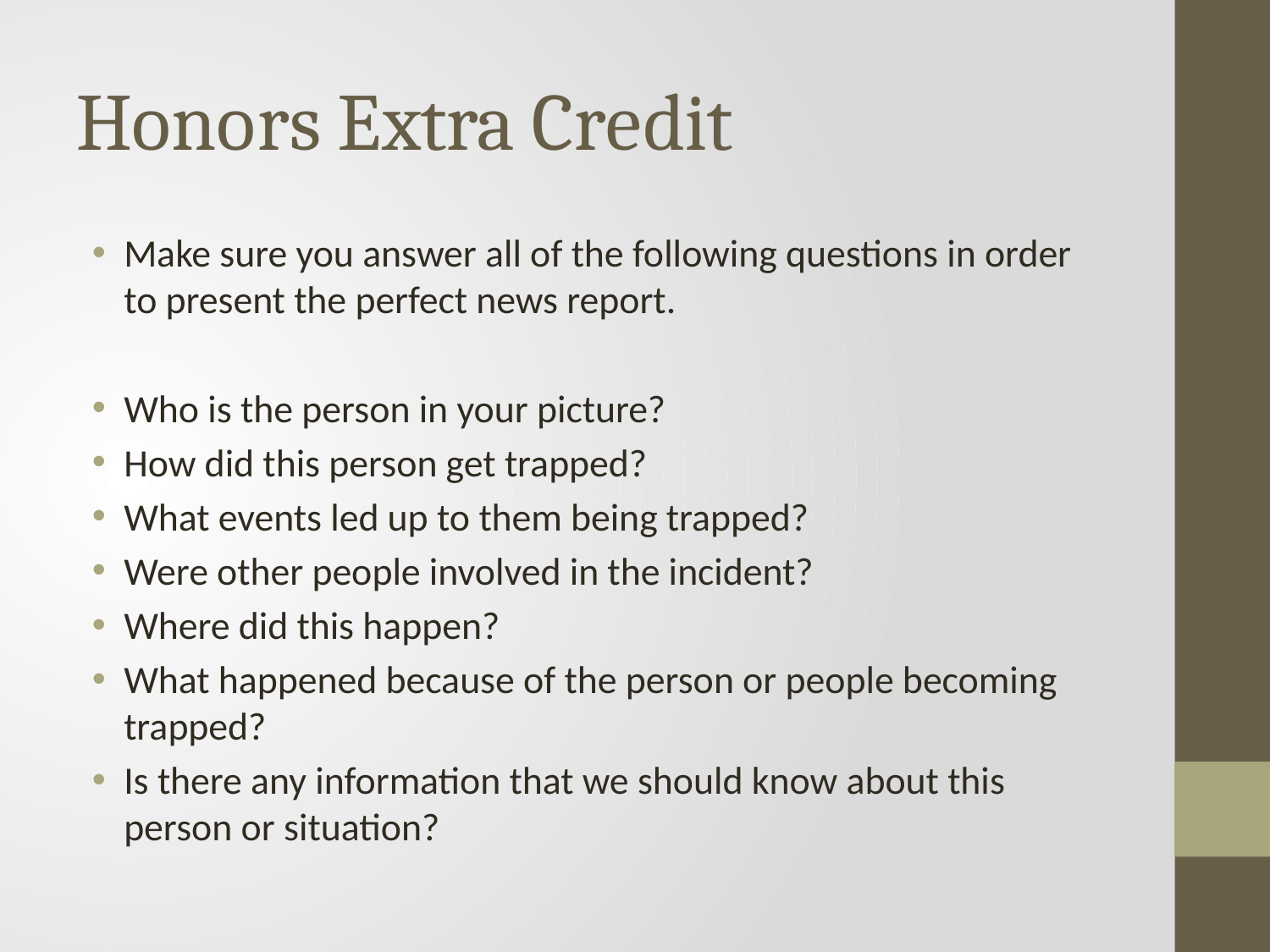

# Honors Extra Credit
Make sure you answer all of the following questions in order to present the perfect news report.

Who is the person in your picture?
How did this person get trapped?
What events led up to them being trapped?
Were other people involved in the incident?
Where did this happen?
What happened because of the person or people becoming trapped?
Is there any information that we should know about this person or situation?